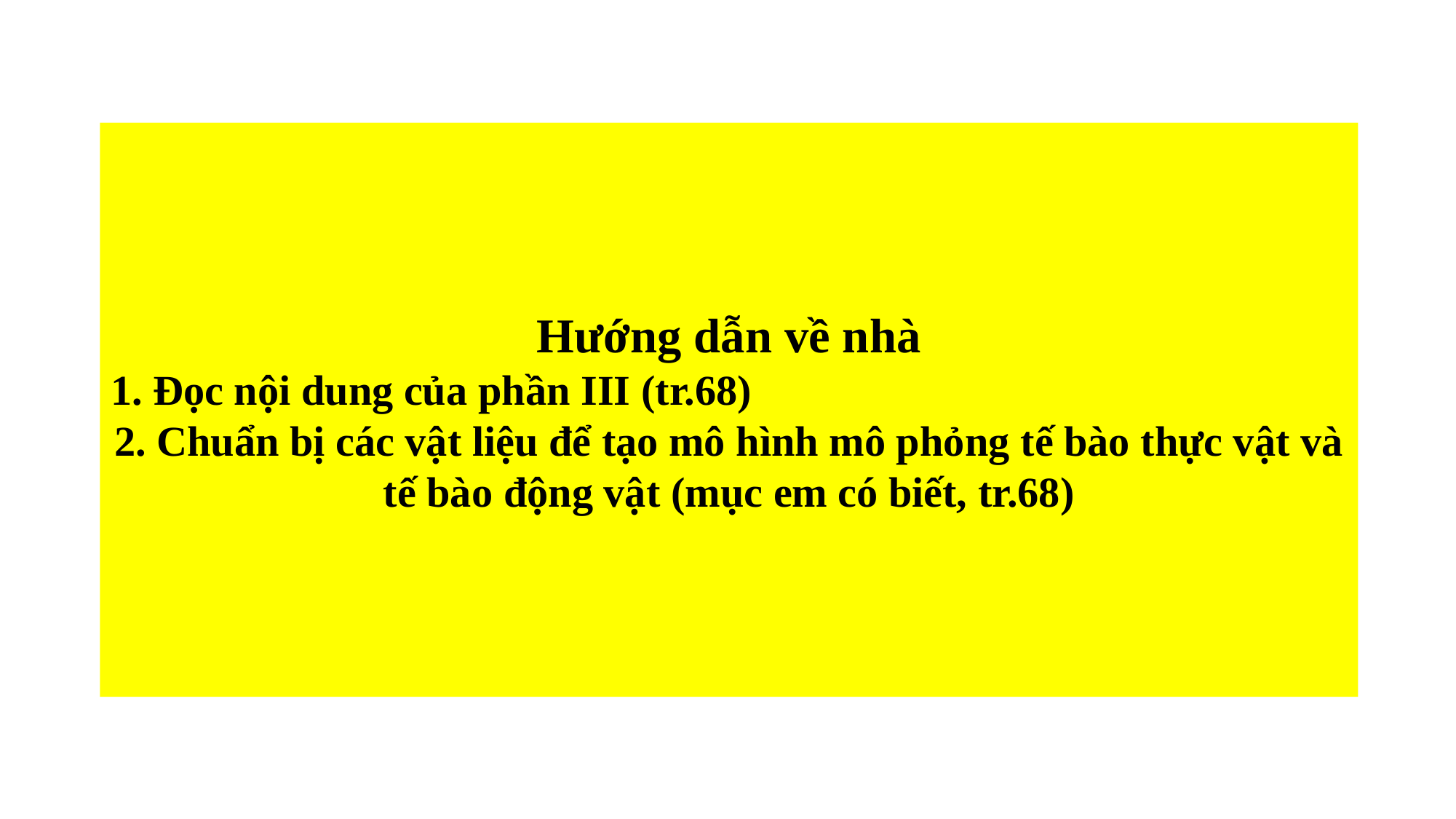

Hướng dẫn về nhà
1. Đọc nội dung của phần III (tr.68)
2. Chuẩn bị các vật liệu để tạo mô hình mô phỏng tế bào thực vật và tế bào động vật (mục em có biết, tr.68)